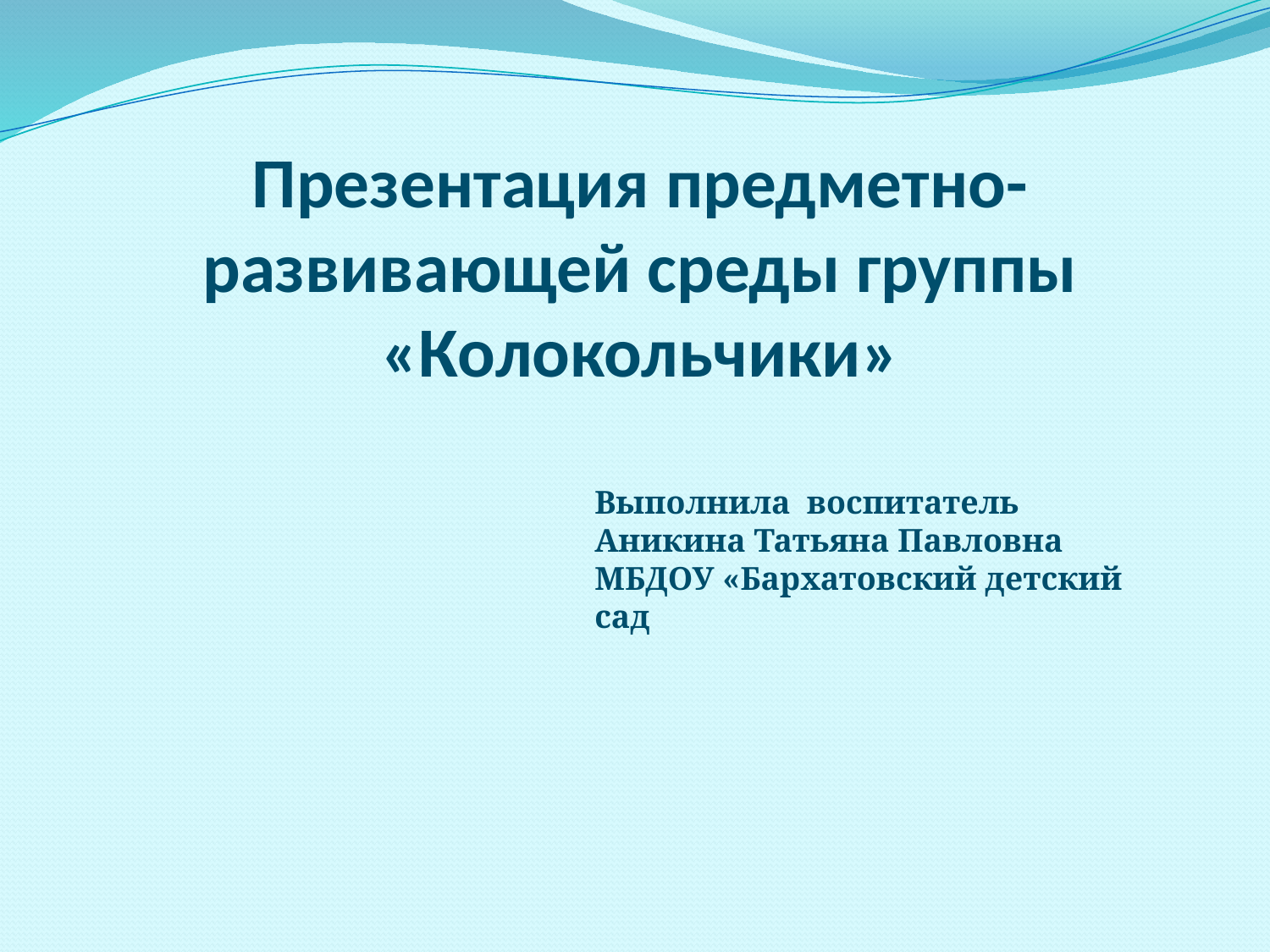

# Презентация предметно- развивающей среды группы «Колокольчики»
Выполнила  воспитатель
Аникина Татьяна Павловна
МБДОУ «Бархатовский детский сад